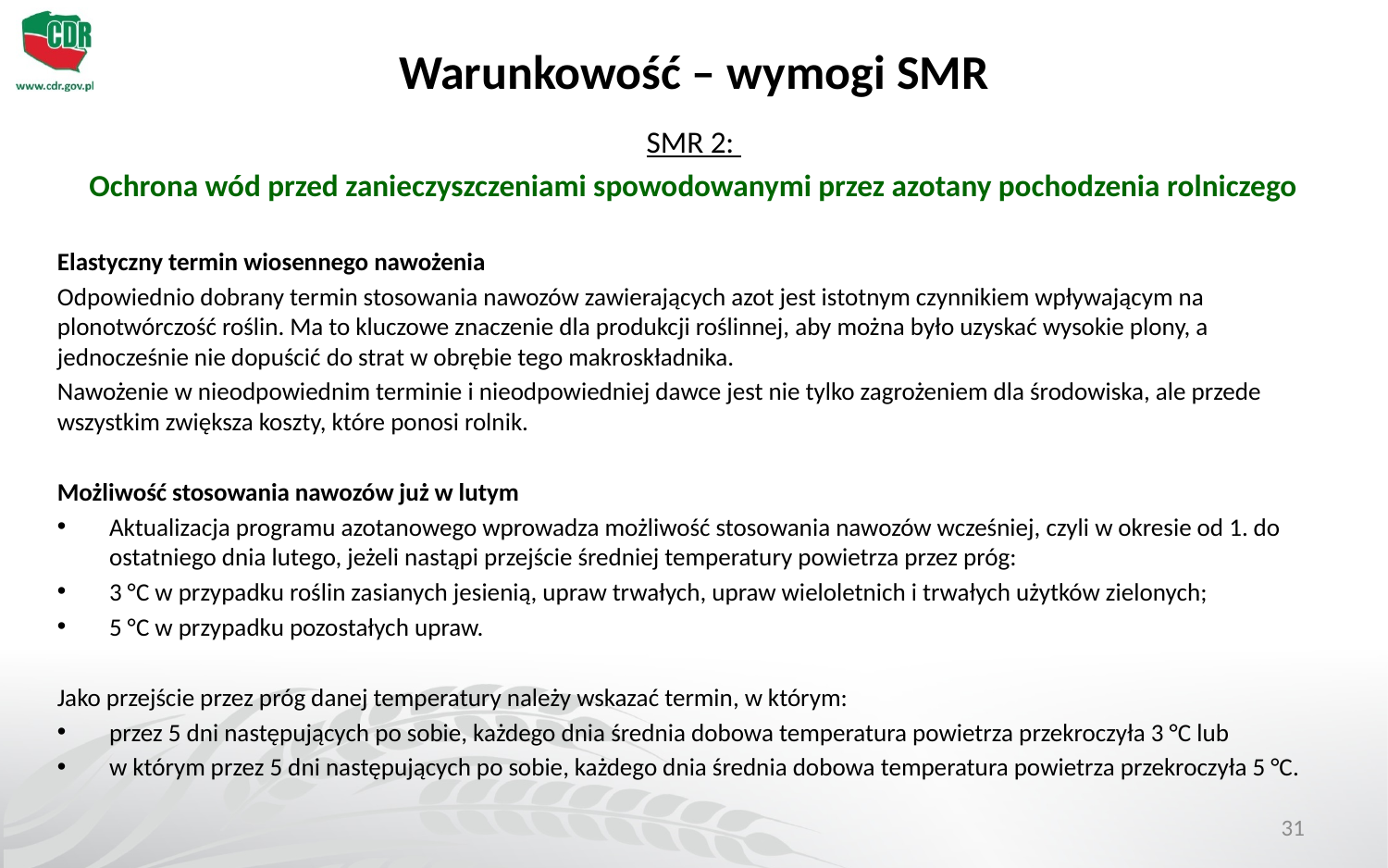

# Warunkowość – wymogi SMR
SMR 2:
Ochrona wód przed zanieczyszczeniami spowodowanymi przez azotany pochodzenia rolniczego

Elastyczny termin wiosennego nawożenia
Odpowiednio dobrany termin stosowania nawozów zawierających azot jest istotnym czynnikiem wpływającym na plonotwórczość roślin. Ma to kluczowe znaczenie dla produkcji roślinnej, aby można było uzyskać wysokie plony, a jednocześnie nie dopuścić do strat w obrębie tego makroskładnika.
Nawożenie w nieodpowiednim terminie i nieodpowiedniej dawce jest nie tylko zagrożeniem dla środowiska, ale przede wszystkim zwiększa koszty, które ponosi rolnik.

Możliwość stosowania nawozów już w lutym
Aktualizacja programu azotanowego wprowadza możliwość stosowania nawozów wcześniej, czyli w okresie od 1. do ostatniego dnia lutego, jeżeli nastąpi przejście średniej temperatury powietrza przez próg:
3 °C w przypadku roślin zasianych jesienią, upraw trwałych, upraw wieloletnich i trwałych użytków zielonych;
5 °C w przypadku pozostałych upraw.

Jako przejście przez próg danej temperatury należy wskazać termin, w którym:
przez 5 dni następujących po sobie, każdego dnia średnia dobowa temperatura powietrza przekroczyła 3 °C lub
w którym przez 5 dni następujących po sobie, każdego dnia średnia dobowa temperatura powietrza przekroczyła 5 °C.

31